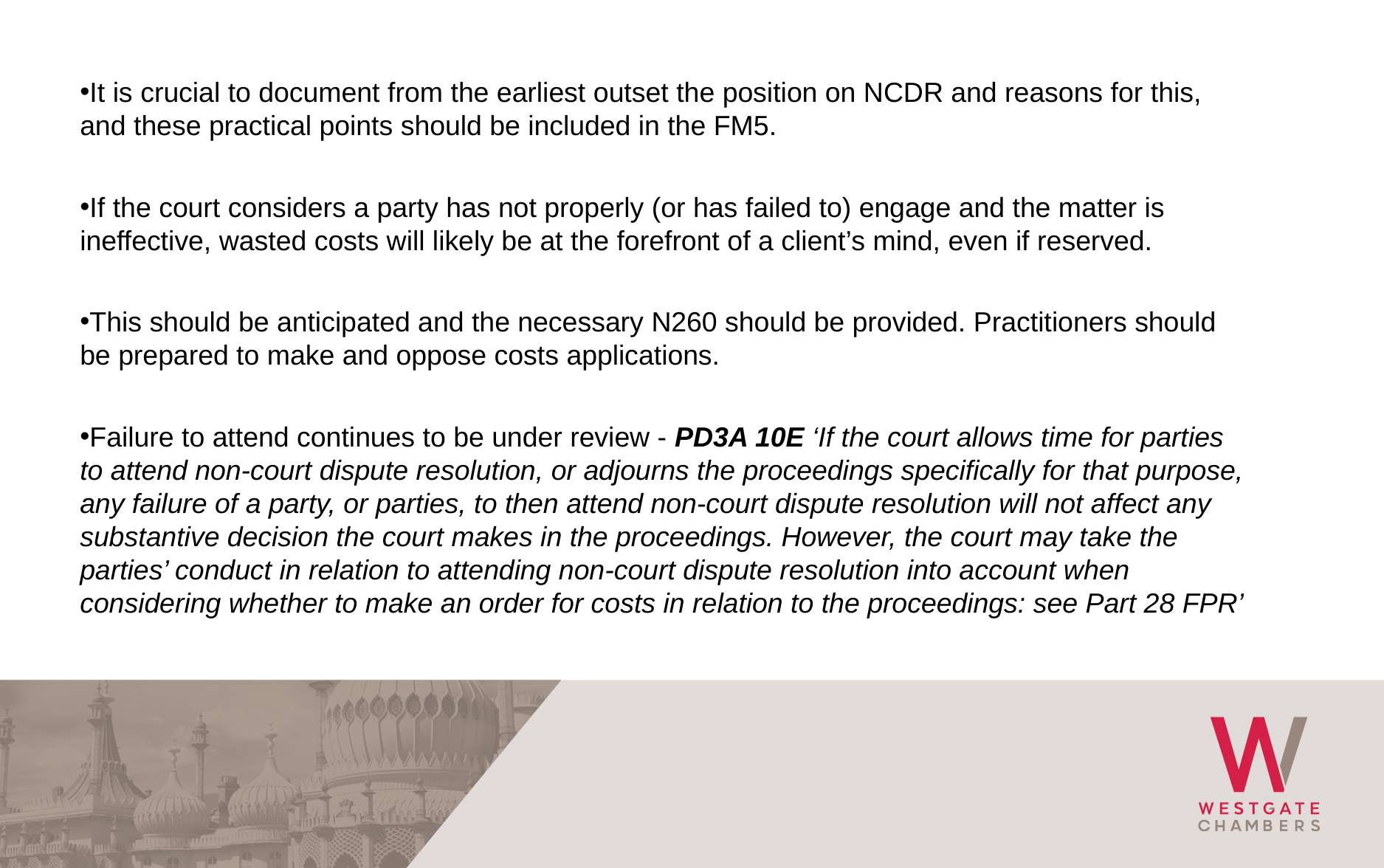

It is crucial to document from the earliest outset the position on NCDR and reasons for this, and these practical points should be included in the FM5.
If the court considers a party has not properly (or has failed to) engage and the matter is ineffective, wasted costs will likely be at the forefront of a client’s mind, even if reserved.
This should be anticipated and the necessary N260 should be provided. Practitioners should be prepared to make and oppose costs applications.
Failure to attend continues to be under review - PD3A 10E ‘If the court allows time for parties to attend non-court dispute resolution, or adjourns the proceedings specifically for that purpose, any failure of a party, or parties, to then attend non-court dispute resolution will not affect any substantive decision the court makes in the proceedings. However, the court may take the parties’ conduct in relation to attending non-court dispute resolution into account when considering whether to make an order for costs in relation to the proceedings: see Part 28 FPR’